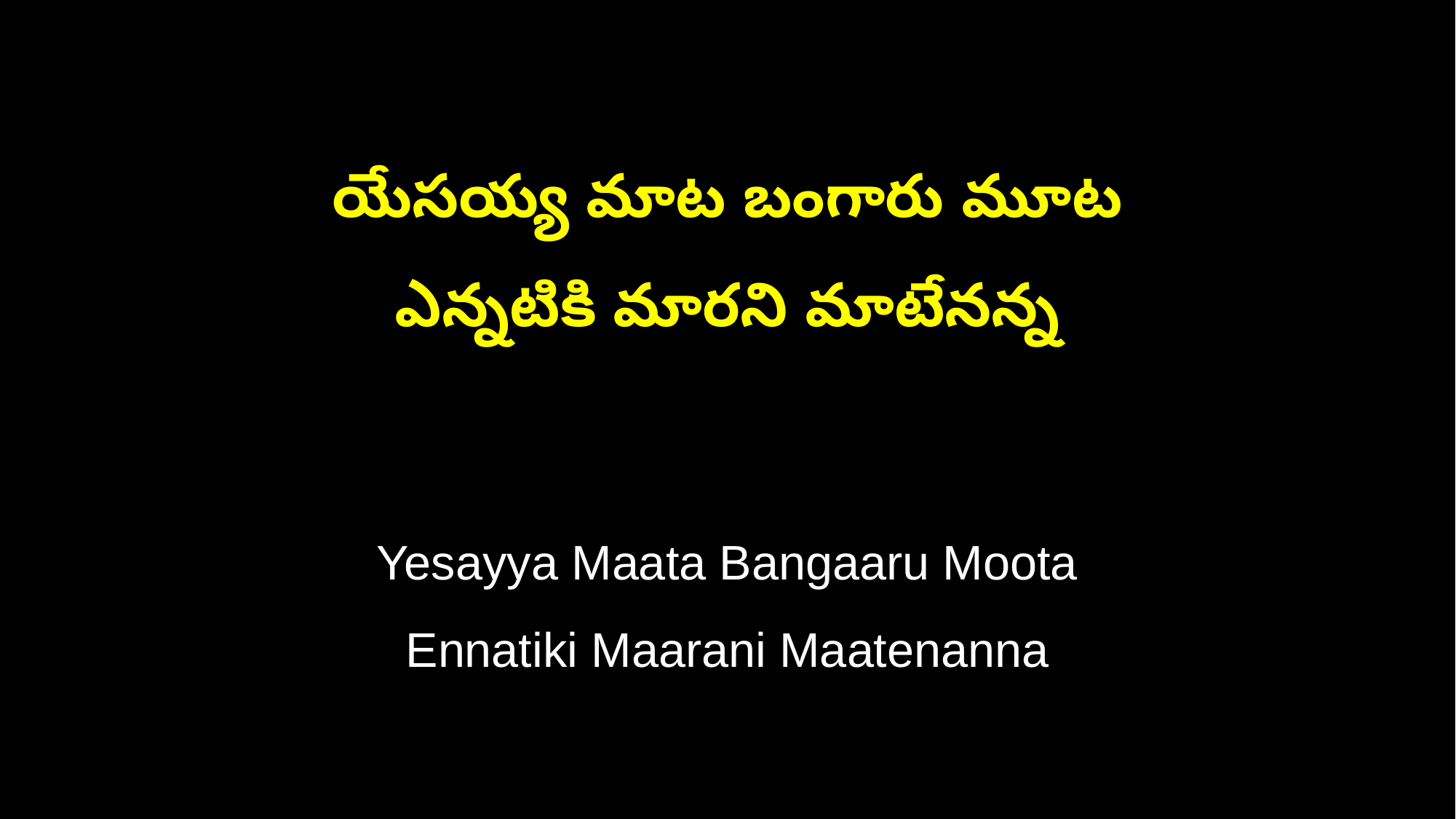

యేసయ్య మాట బంగారు మూట
ఎన్నటికి మారని మాటేనన్న
Yesayya Maata Bangaaru Moota
Ennatiki Maarani Maatenanna